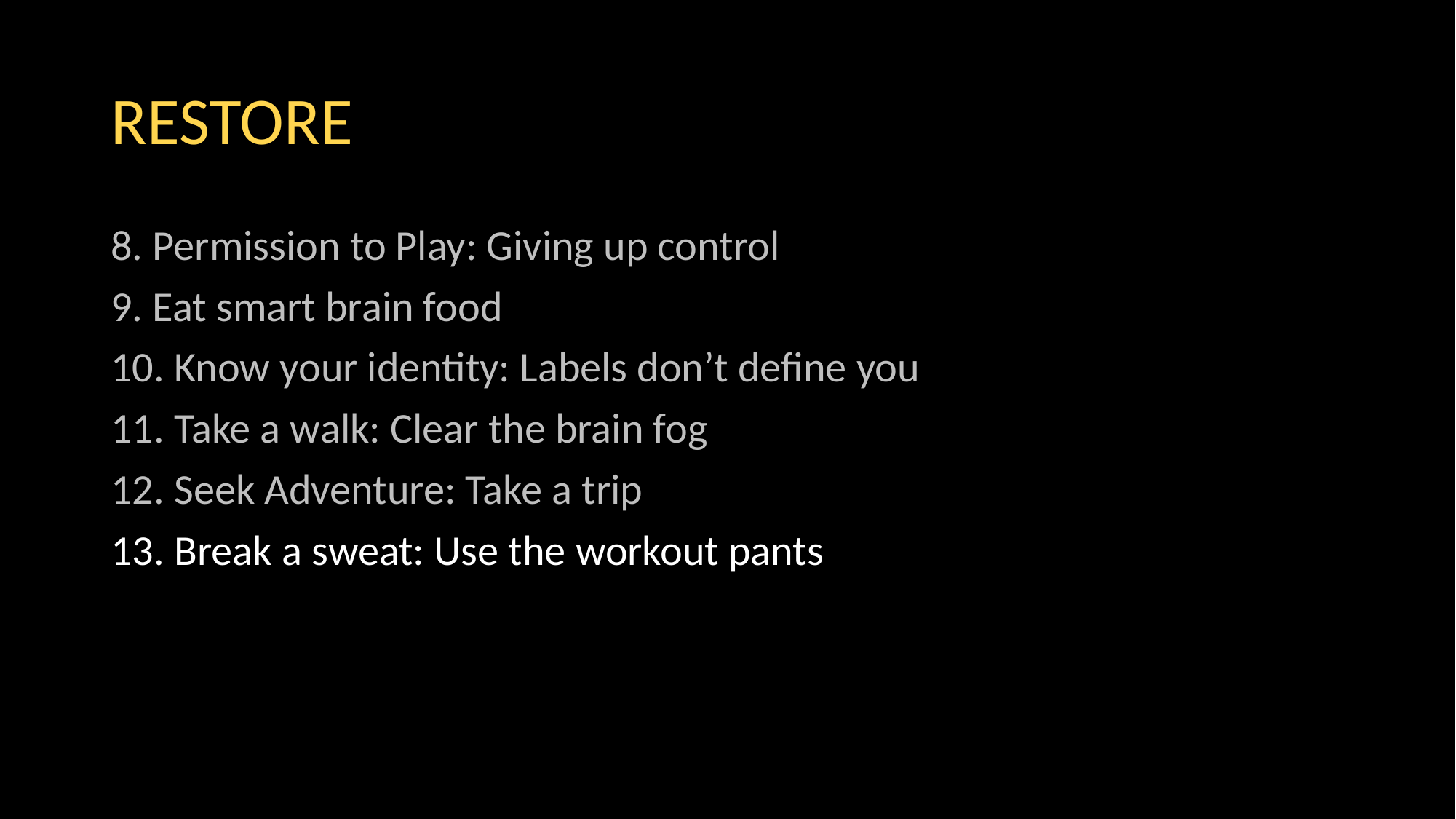

# RESTORE
8. Permission to Play: Giving up control
9. Eat smart brain food
10. Know your identity: Labels don’t define you
11. Take a walk: Clear the brain fog
12. Seek Adventure: Take a trip
13. Break a sweat: Use the workout pants